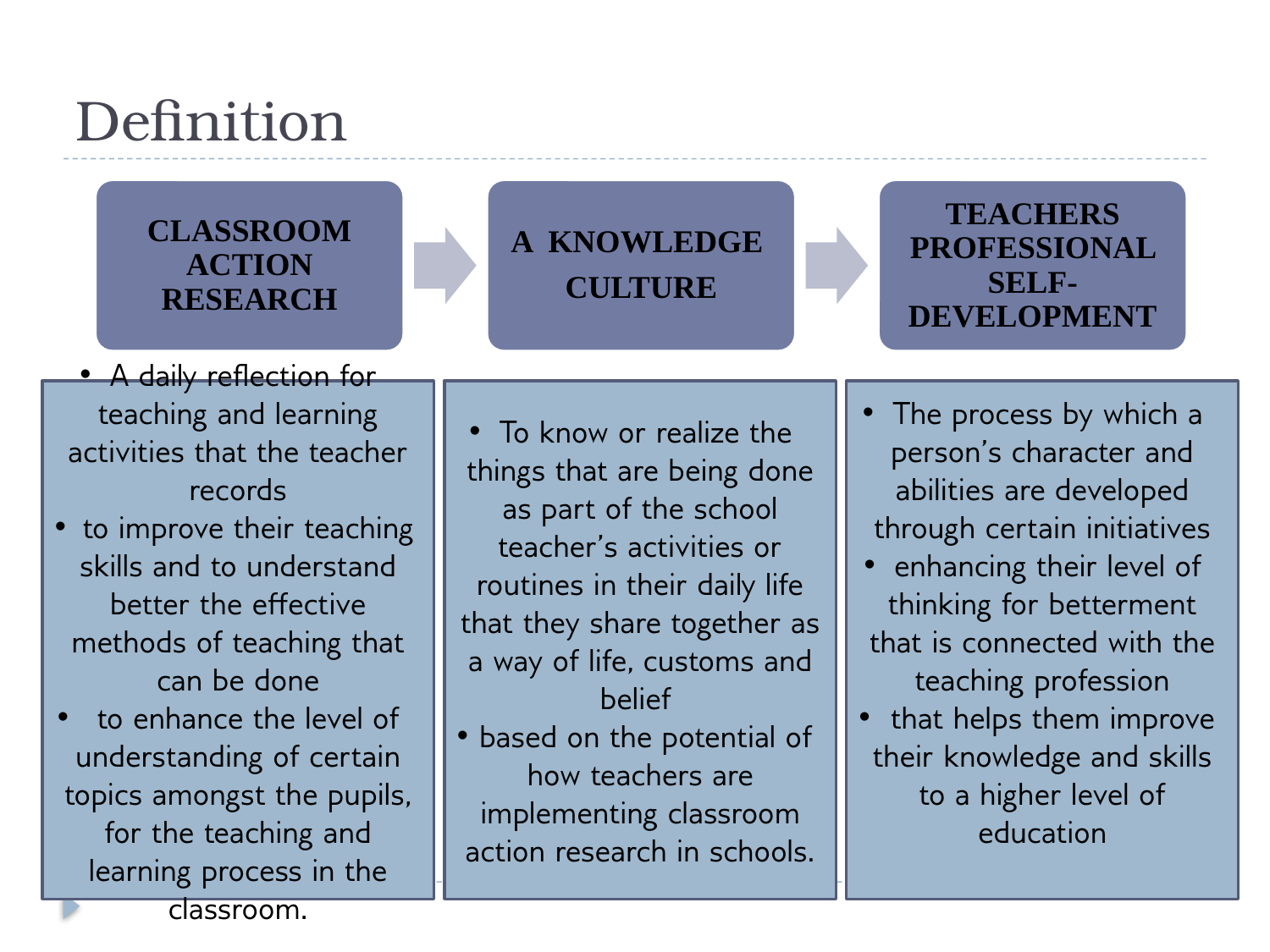

# Definition
CLASSROOM ACTION RESEARCH

A  KNOWLEDGE
CULTURE

TEACHERS PROFESSIONAL SELF-DEVELOPMENT
A daily reflection for teaching and learning activities that the teacher records
 to improve their teaching skills and to understand better the effective methods of teaching that can be done
 to enhance the level of understanding of certain topics amongst the pupils, for the teaching and learning process in the classroom.
To know or realize the things that are being done as part of the school teacher’s activities or routines in their daily life that they share together as a way of life, customs and belief
based on the potential of how teachers are implementing classroom action research in schools.
The process by which a person’s character and abilities are developed through certain initiatives
enhancing their level of thinking for betterment that is connected with the teaching profession
 that helps them improve their knowledge and skills to a higher level of education